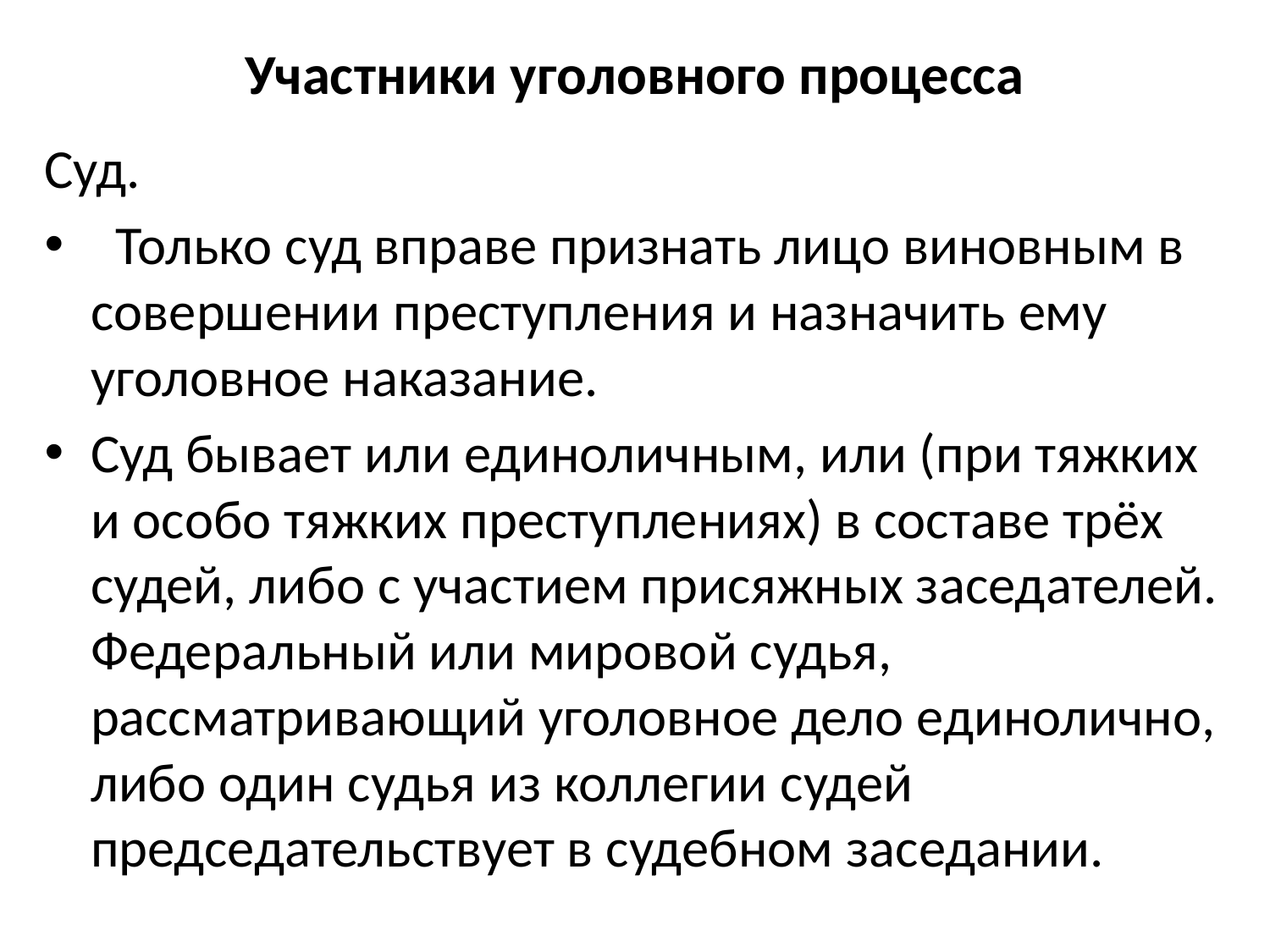

# Участники уголовного процесса
Суд.
  Только суд вправе признать лицо виновным в со­вершении преступления и назначить ему уголовное наказание.
Суд бывает или единоличным, или (при тяжких и особо тяжких преступлениях) в составе трёх судей, либо с участием присяжных заседателей. Федеральный или мировой судья, рассматривающий уголовное дело единолично, либо один судья из коллегии судей председательствует в судебном заседании.